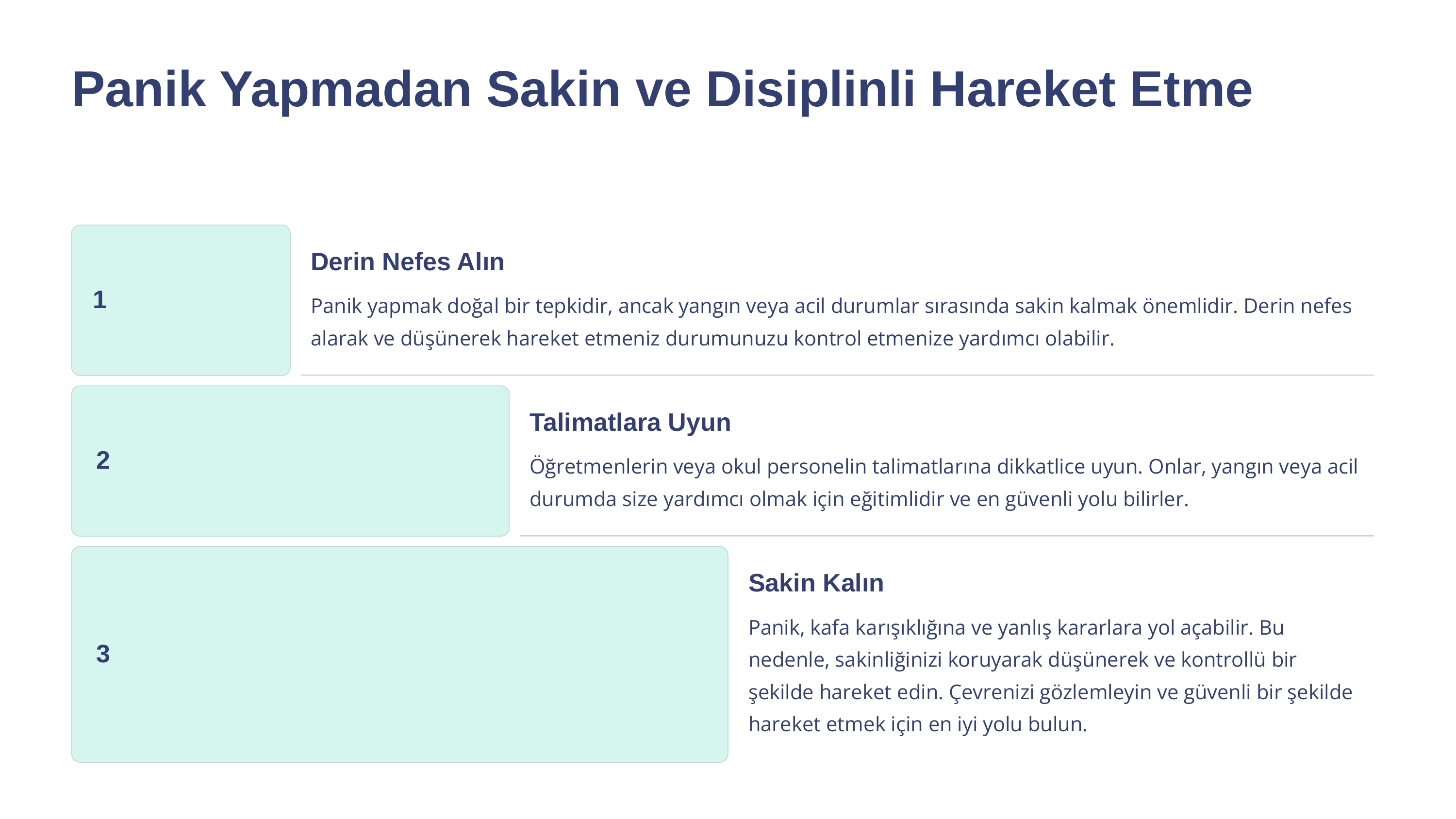

Panik Yapmadan Sakin ve Disiplinli Hareket Etme

Derin Nefes Alın

1

Panik yapmak doğal bir tepkidir, ancak yangın veya acil durumlar sırasında sakin kalmak önemlidir. Derin nefes alarak ve düşünerek hareket etmeniz durumunuzu kontrol etmenize yardımcı olabilir.

Talimatlara Uyun

2

Öğretmenlerin veya okul personelin talimatlarına dikkatlice uyun. Onlar, yangın veya acil durumda size yardımcı olmak için eğitimlidir ve en güvenli yolu bilirler.

Sakin Kalın

Panik, kafa karışıklığına ve yanlış kararlara yol açabilir. Bu nedenle, sakinliğinizi koruyarak düşünerek ve kontrollü bir şekilde hareket edin. Çevrenizi gözlemleyin ve güvenli bir şekilde hareket etmek için en iyi yolu bulun.

3